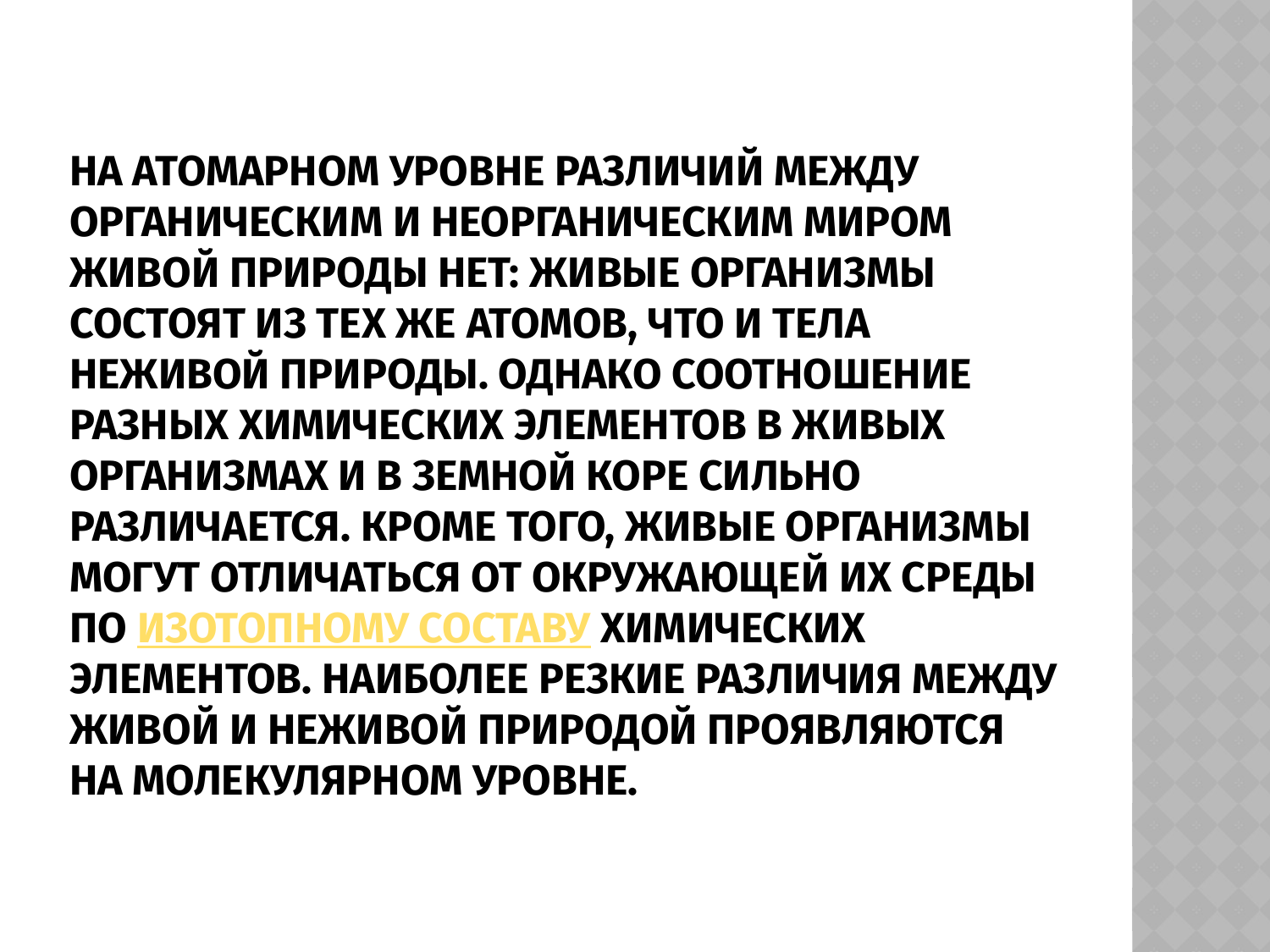

# На атомарном уровне различий между органическим и неорганическим миром живой природы нет: живые организмы состоят из тех же атомов, что и тела неживой природы. Однако соотношение разных химических элементов в живых организмах и в земной коре сильно различается. Кроме того, живые организмы могут отличаться от окружающей их среды по изотопному составу химических элементов. Наиболее резкие различия между живой и неживой природой проявляются на молекулярном уровне.